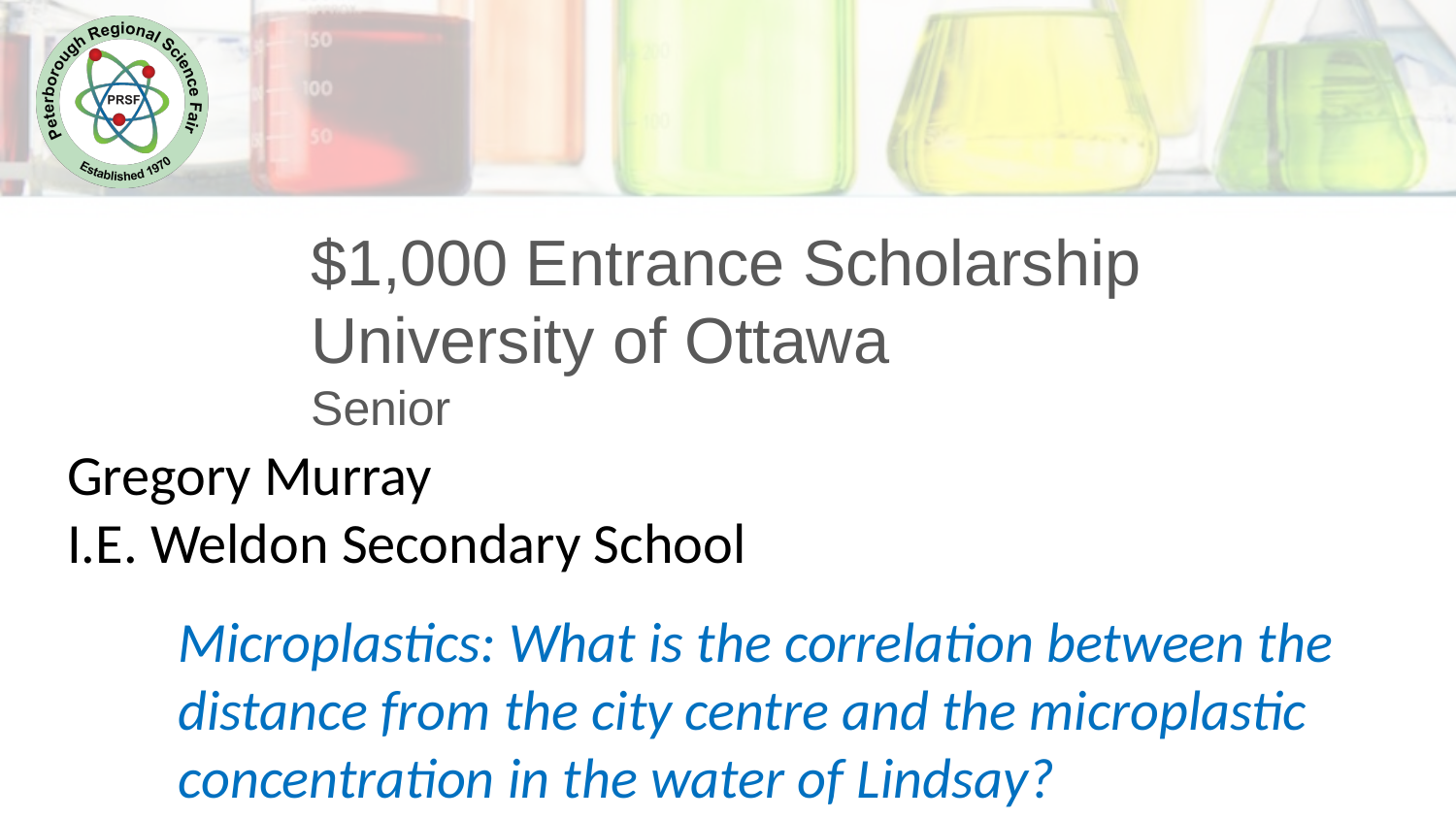

$1,000 Entrance Scholarship
University of Ottawa
Senior
Gregory Murray
I.E. Weldon Secondary School
Microplastics: What is the correlation between the distance from the city centre and the microplastic concentration in the water of Lindsay?